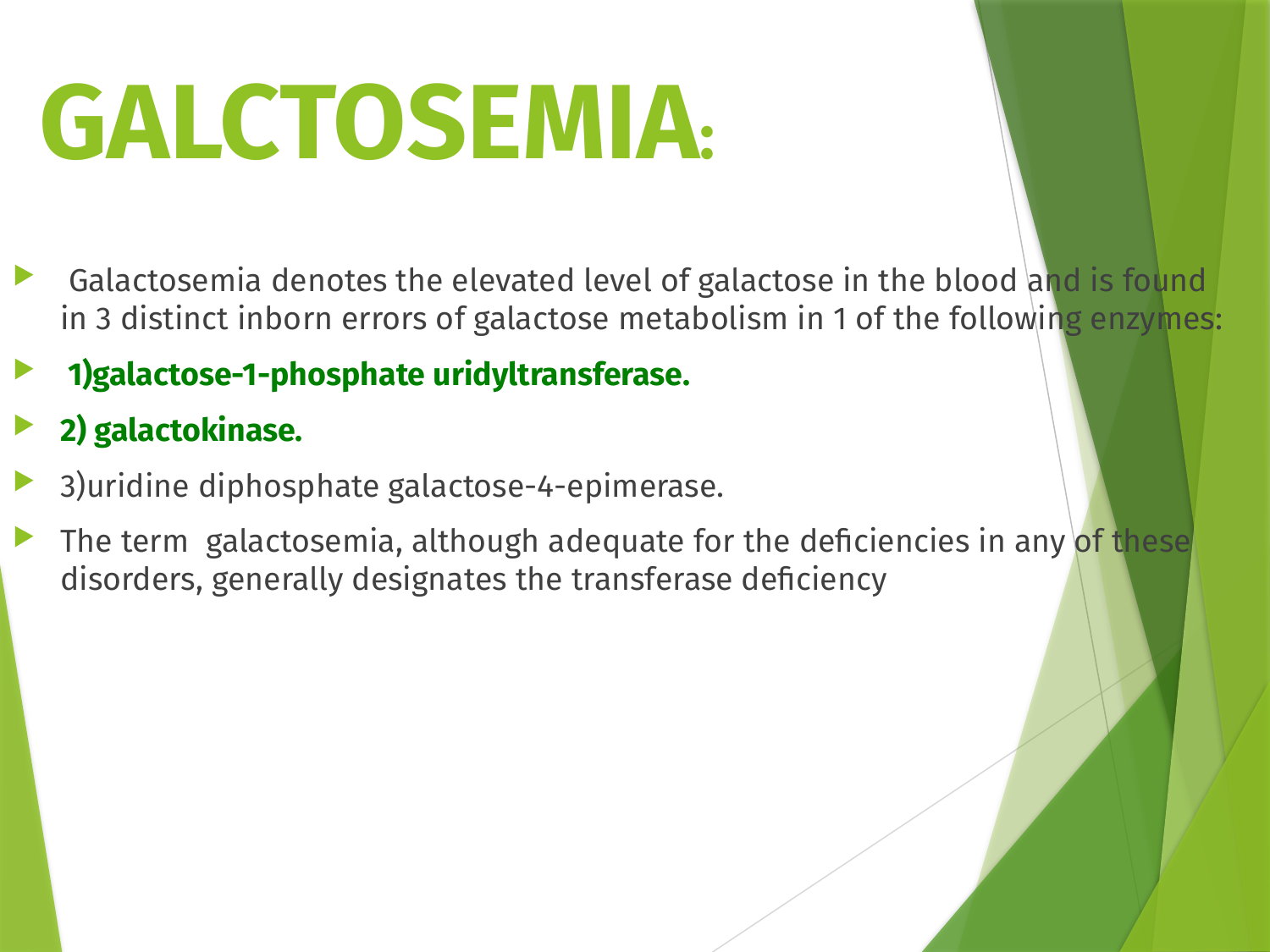

# GALCTOSEMIA:
 Galactosemia denotes the elevated level of galactose in the blood and is found in 3 distinct inborn errors of galactose metabolism in 1 of the following enzymes:
 1)galactose-1-phosphate uridyltransferase.
2) galactokinase.
3)uridine diphosphate galactose-4-epimerase.
The term  galactosemia, although adequate for the deficiencies in any of these disorders, generally designates the transferase deficiency